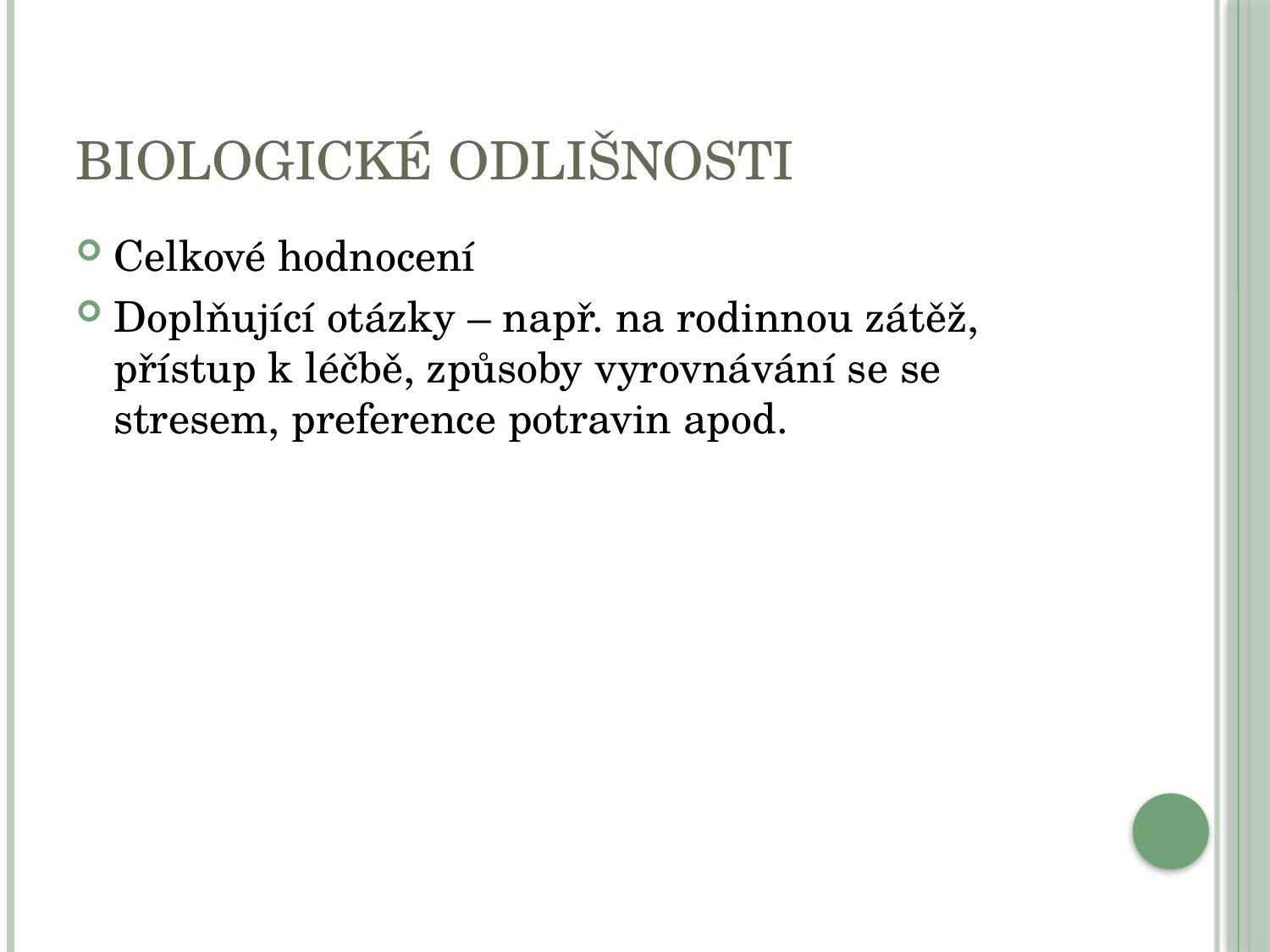

# BIOLOGICKÉ ODLIŠNOSTI
Celkové hodnocení
Doplňující otázky – např. na rodinnou zátěž, přístup k léčbě, způsoby vyrovnávání se se stresem, preference potravin apod.